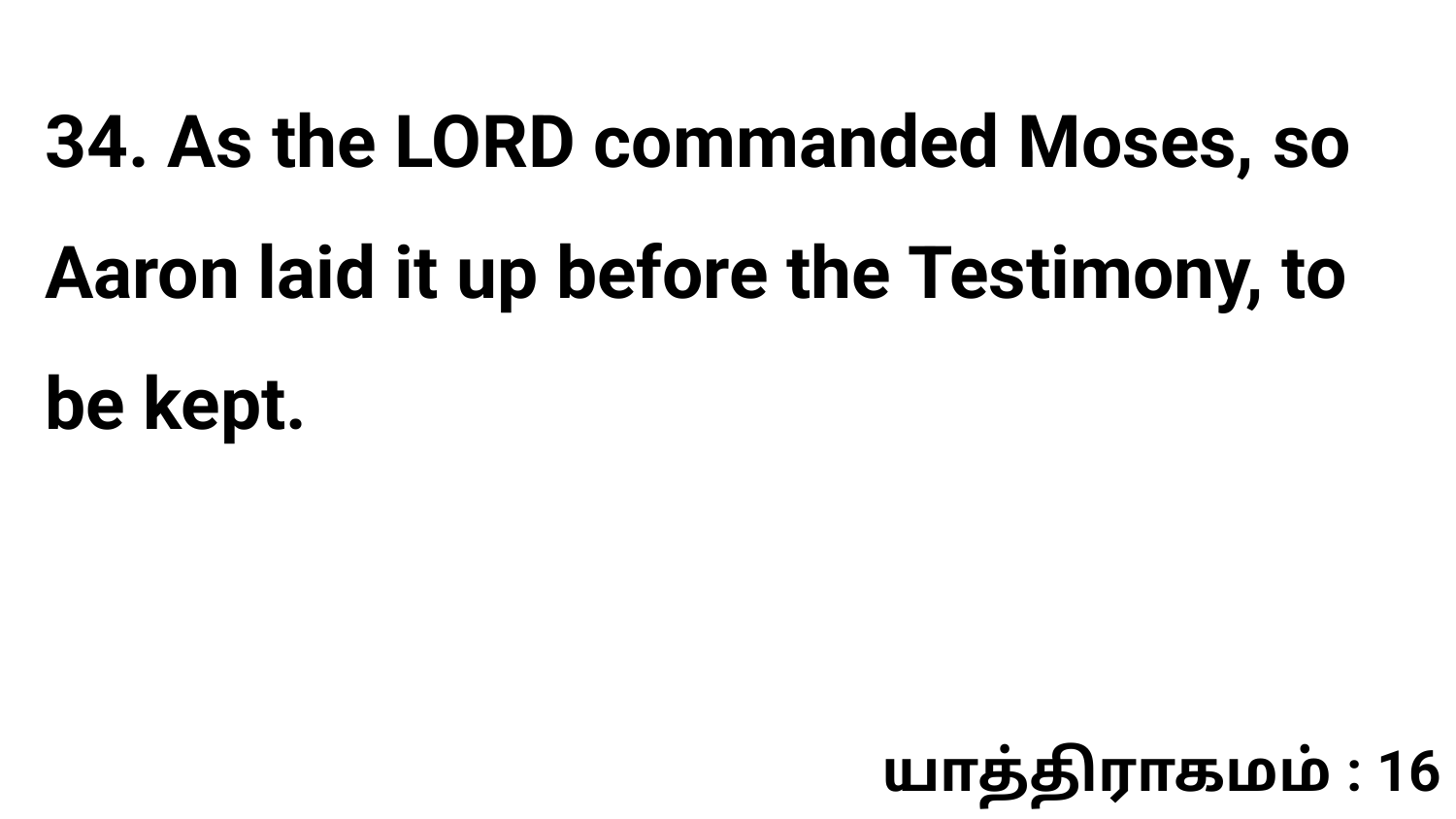

34. As the LORD commanded Moses, so Aaron laid it up before the Testimony, to be kept.
யாத்திராகமம் : 16